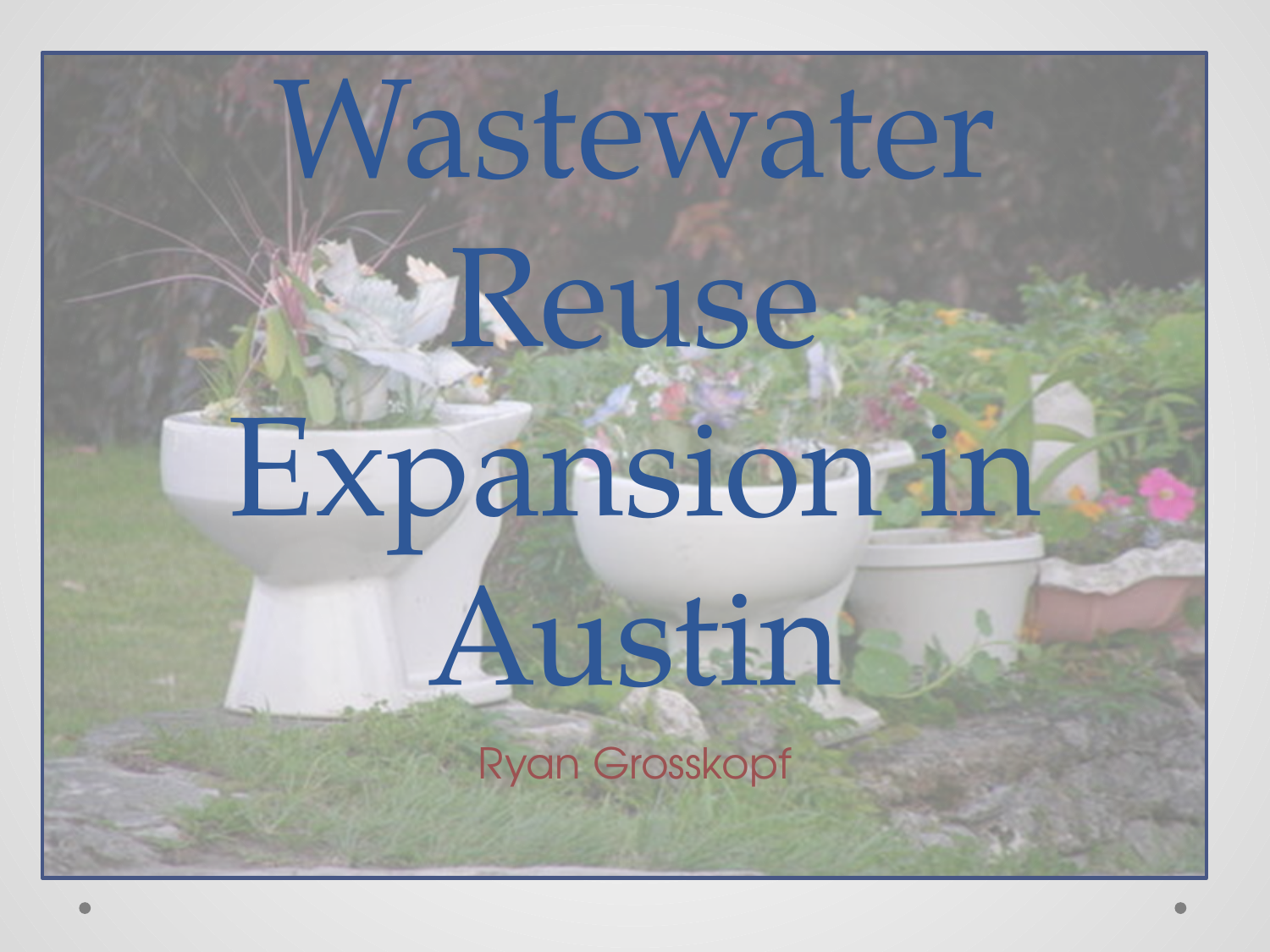

# Wastewater Reuse Expansion in Austin
Ryan Grosskopf